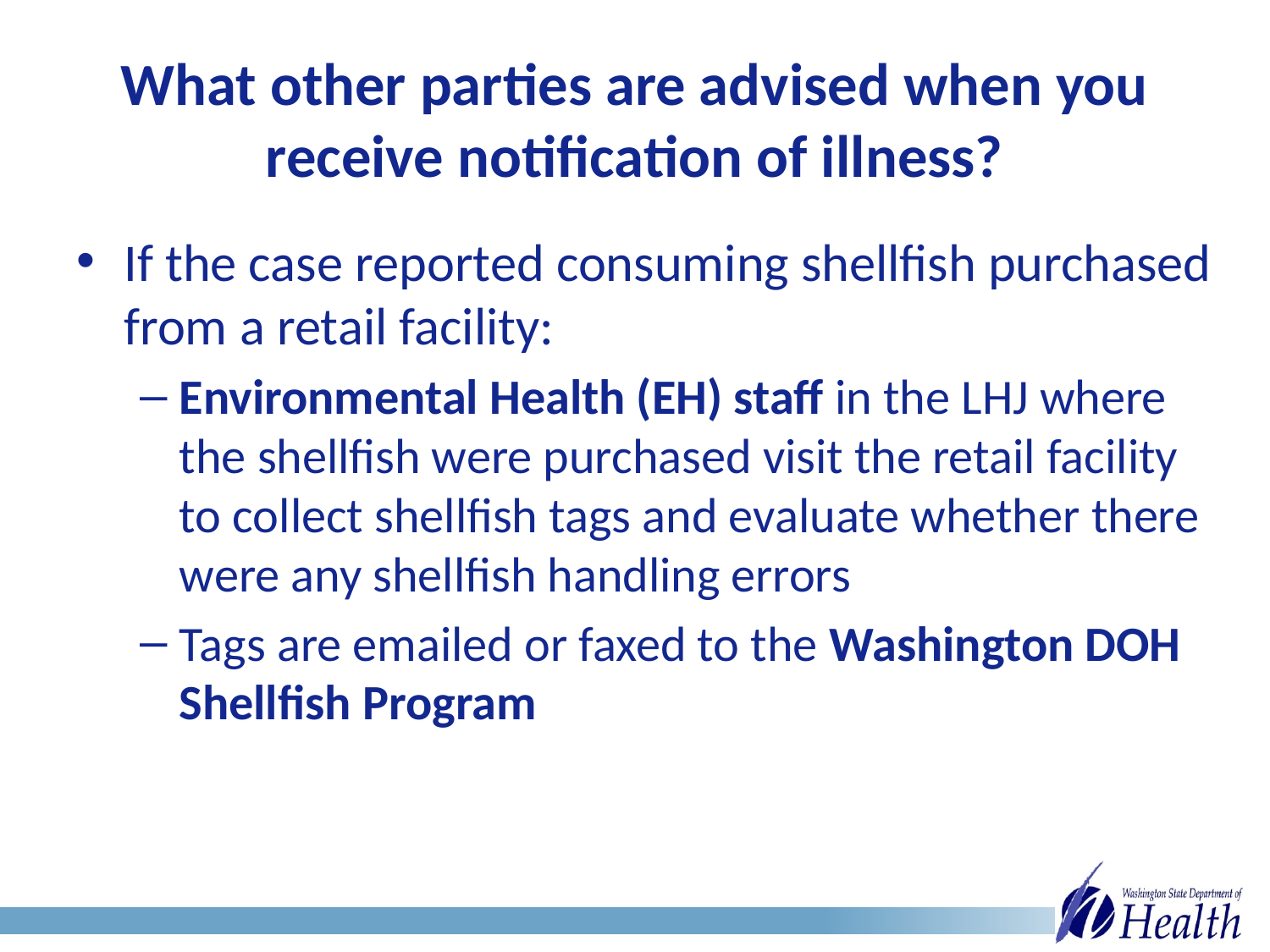

# What other parties are advised when you receive notification of illness?
If the case reported consuming shellfish purchased from a retail facility:
Environmental Health (EH) staff in the LHJ where the shellfish were purchased visit the retail facility to collect shellfish tags and evaluate whether there were any shellfish handling errors
Tags are emailed or faxed to the Washington DOH Shellfish Program